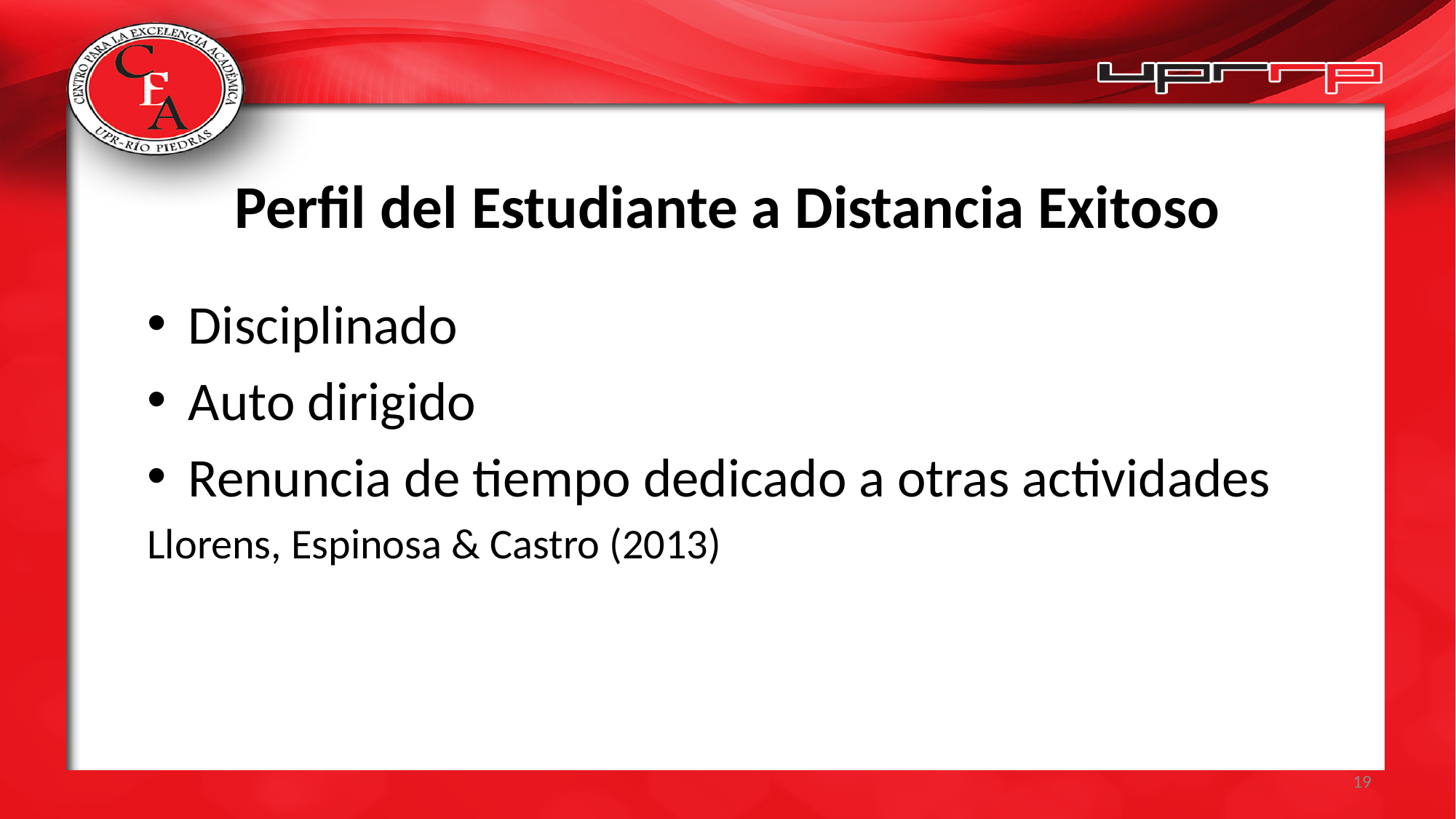

Perfil del Estudiante a Distancia Exitoso
Disciplinado
Auto dirigido
Renuncia de tiempo dedicado a otras actividades
Llorens, Espinosa & Castro (2013)

19